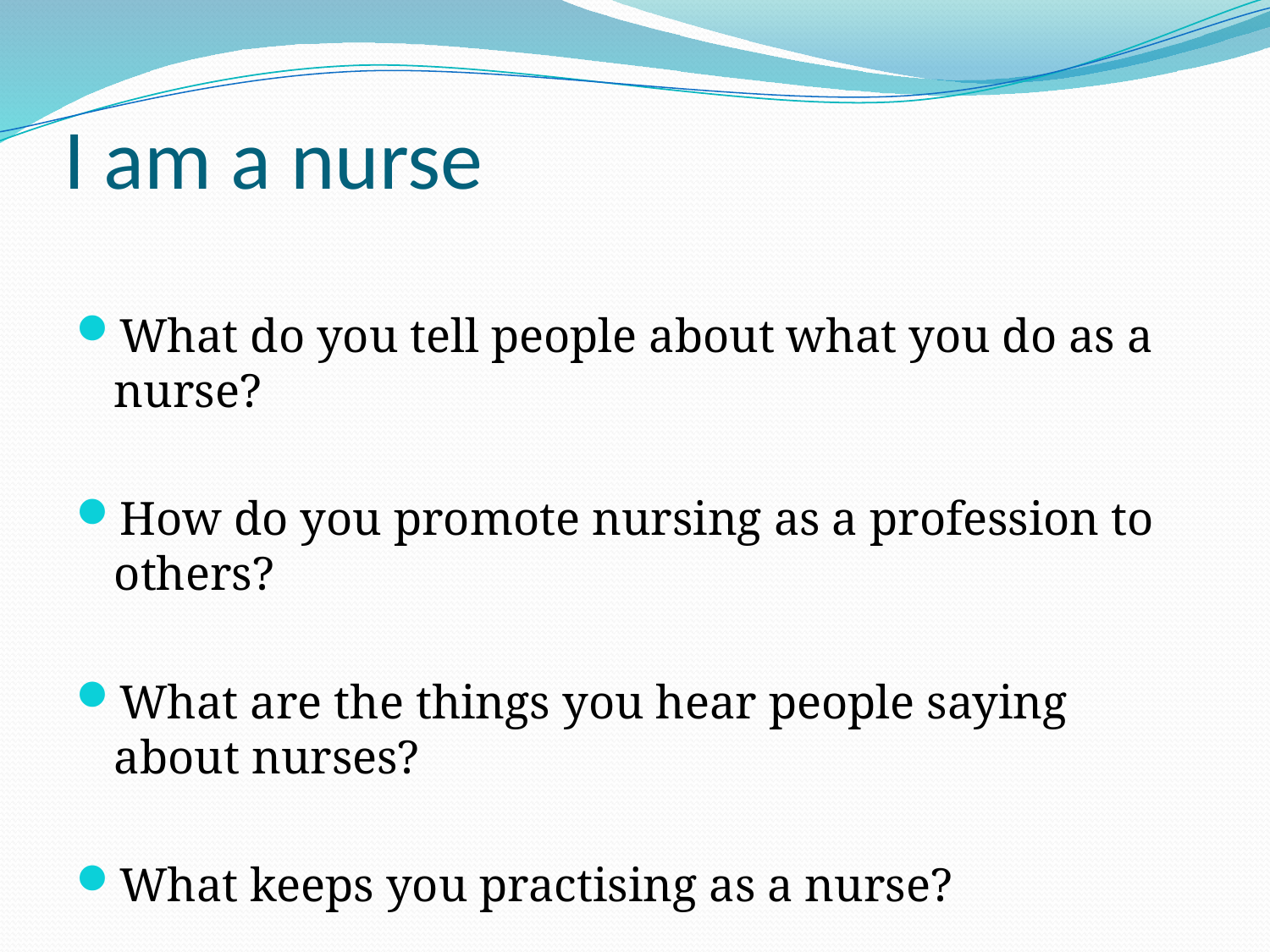

# I am a nurse

What do you tell people about what you do as a nurse?

How do you promote nursing as a profession to others?

What are the things you hear people saying about nurses?

What keeps you practising as a nurse?